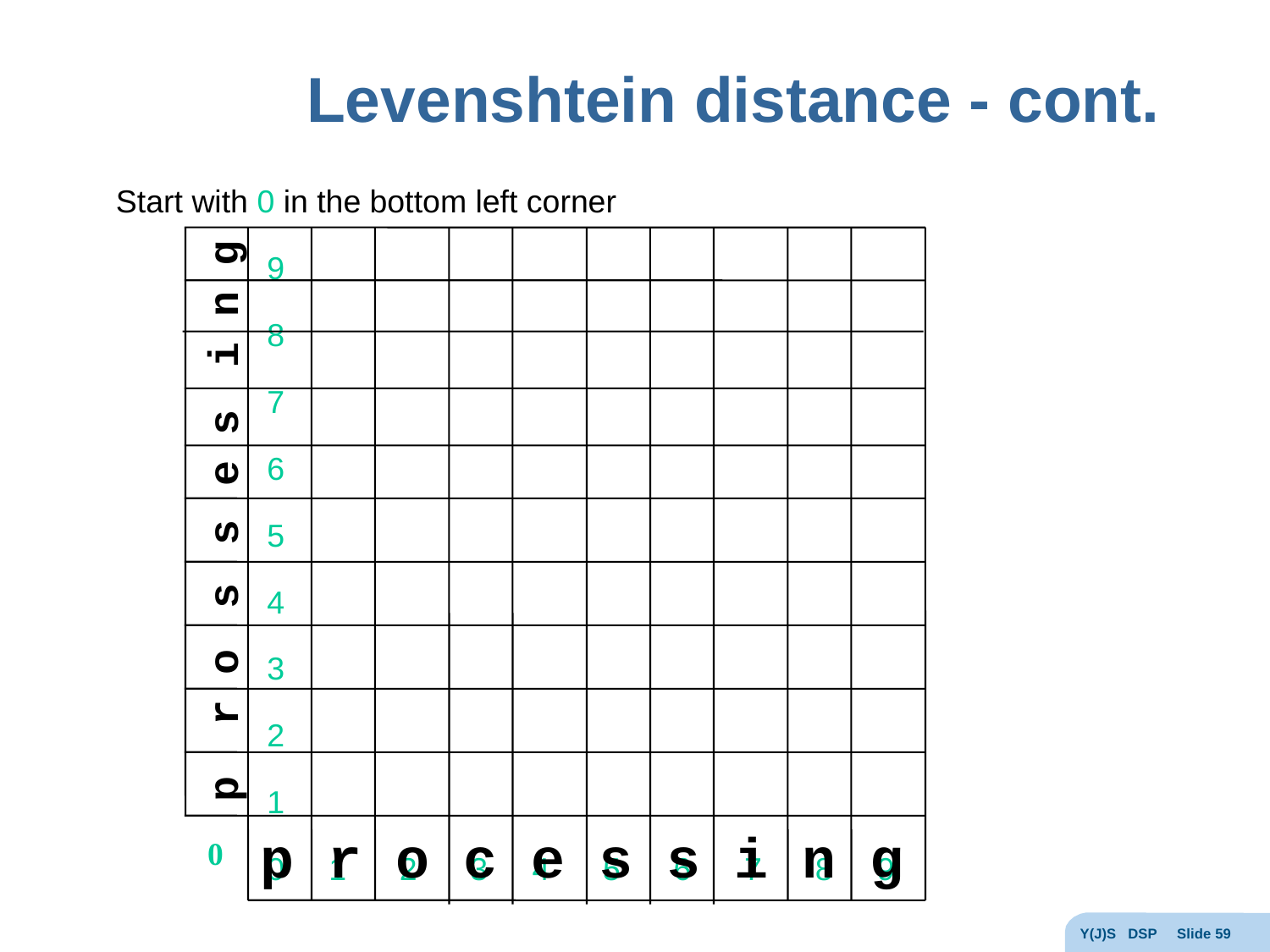

# Levenshtein distance - cont.
Start with 0 in the bottom left corner
                 9
                 8
                 7
                 6
                 5
                 4
                 3
                 2
                 1
                 0     1      2      3     4      5      6      7      8     9

p  r o  s  s  e s  i n g

p r o c e s s i n g
0

Y(J)S   DSP     Slide 59